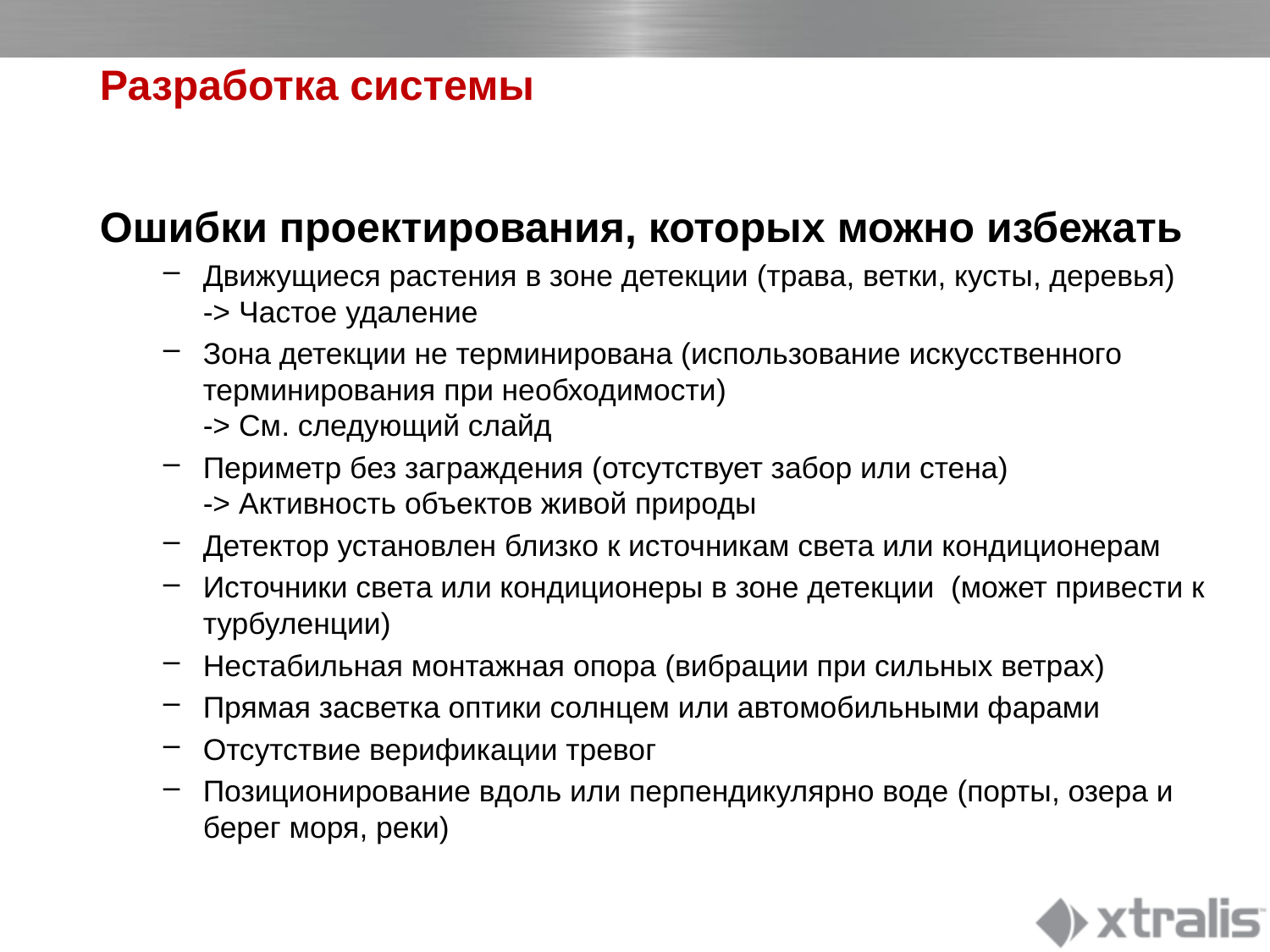

# Разработка системы
Ошибки проектирования, которых можно избежать
Движущиеся растения в зоне детекции (трава, ветки, кусты, деревья)
-> Частое удаление
Зона детекции не терминирована (использование искусственного терминирования при необходимости)
-> См. следующий слайд
Периметр без заграждения (отсутствует забор или стена)
-> Активность объектов живой природы
Детектор установлен близко к источникам света или кондиционерам
Источники света или кондиционеры в зоне детекции  (может привести к турбуленции)
Нестабильная монтажная опора (вибрации при сильных ветрах)
Прямая засветка оптики солнцем или автомобильными фарами
Отсутствие верификации тревог
Позиционирование вдоль или перпендикулярно воде (порты, озера и берег моря, реки)